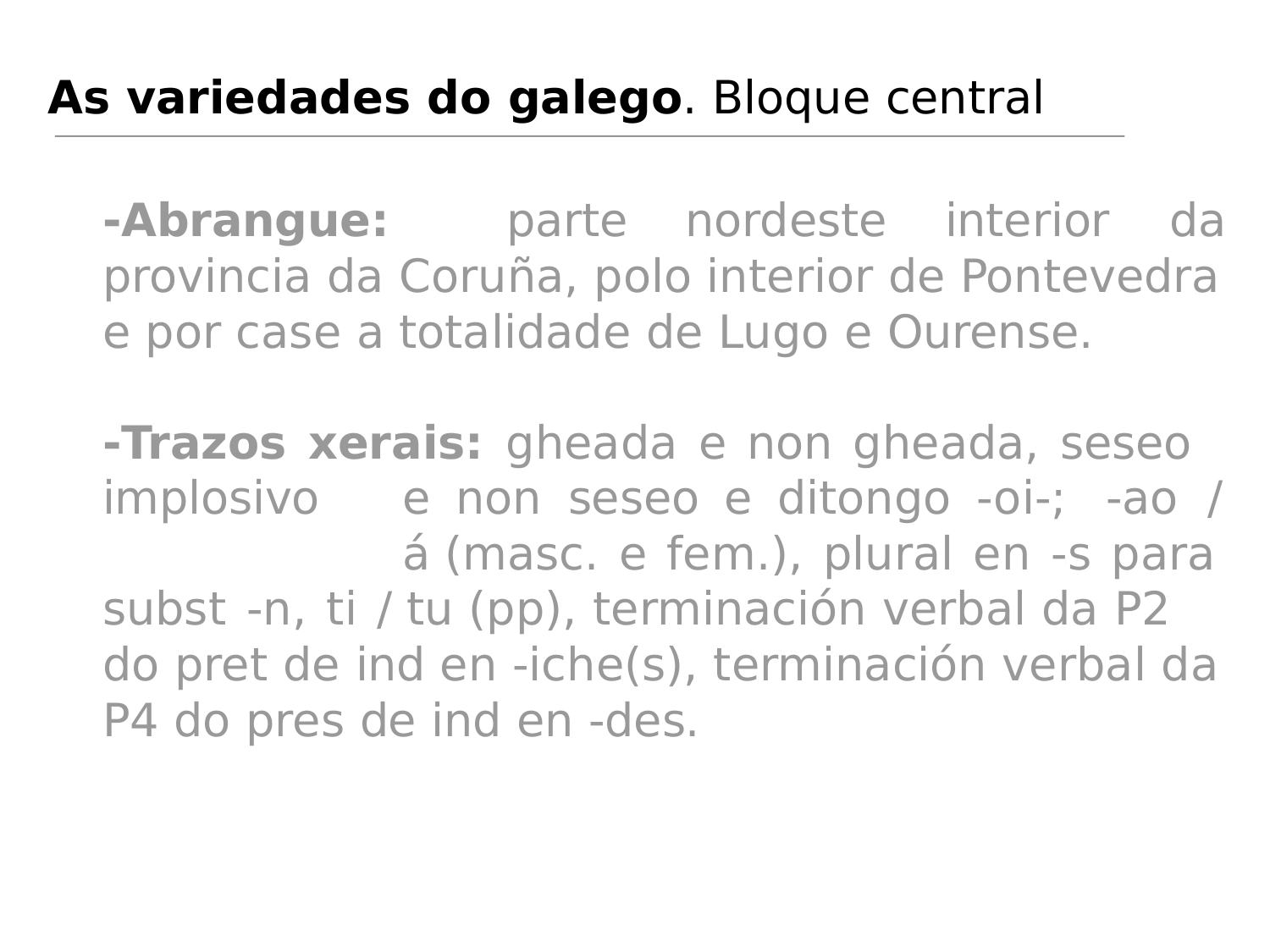

As variedades do galego. Bloque central

-Abrangue:	parte	nordeste	interior	da provincia da Coruña, polo interior de Pontevedra e por case a totalidade de Lugo e Ourense.

-Trazos xerais: gheada e non gheada, seseo implosivo	e	non	seseo	e	ditongo	-oi-;	-ao	/	á (masc. e fem.), plural en -s para subst -n, ti / tu (pp), terminación verbal da P2 do pret de ind en -iche(s), terminación verbal da P4 do pres de ind en -des.